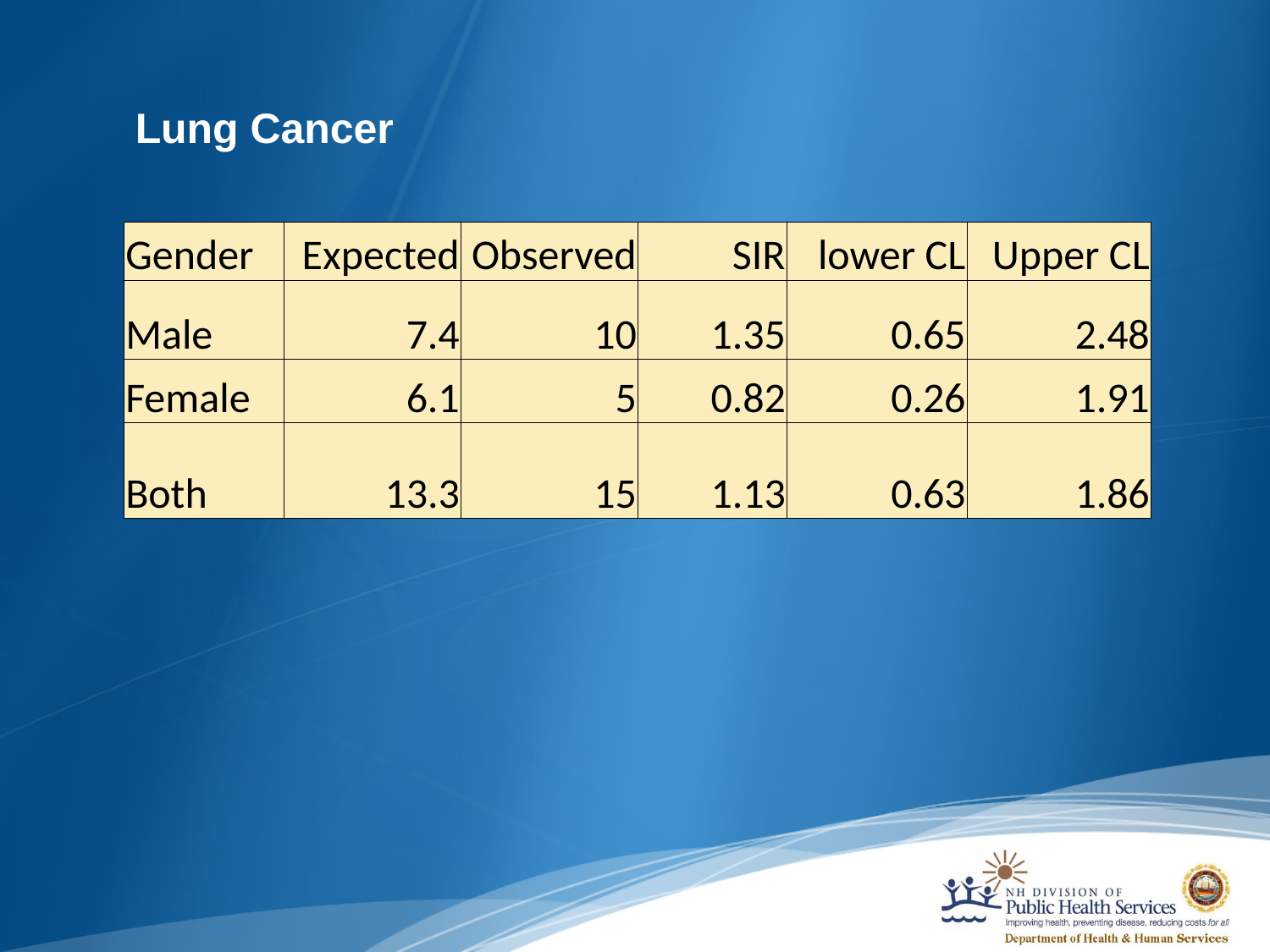

Lung Cancer
| Gender | Expected | Observed | SIR | lower CL | Upper CL |
| --- | --- | --- | --- | --- | --- |
| Male | 7.4 | 10 | 1.35 | 0.65 | 2.48 |
| Female | 6.1 | 5 | 0.82 | 0.26 | 1.91 |
| Both | 13.3 | 15 | 1.13 | 0.63 | 1.86 |